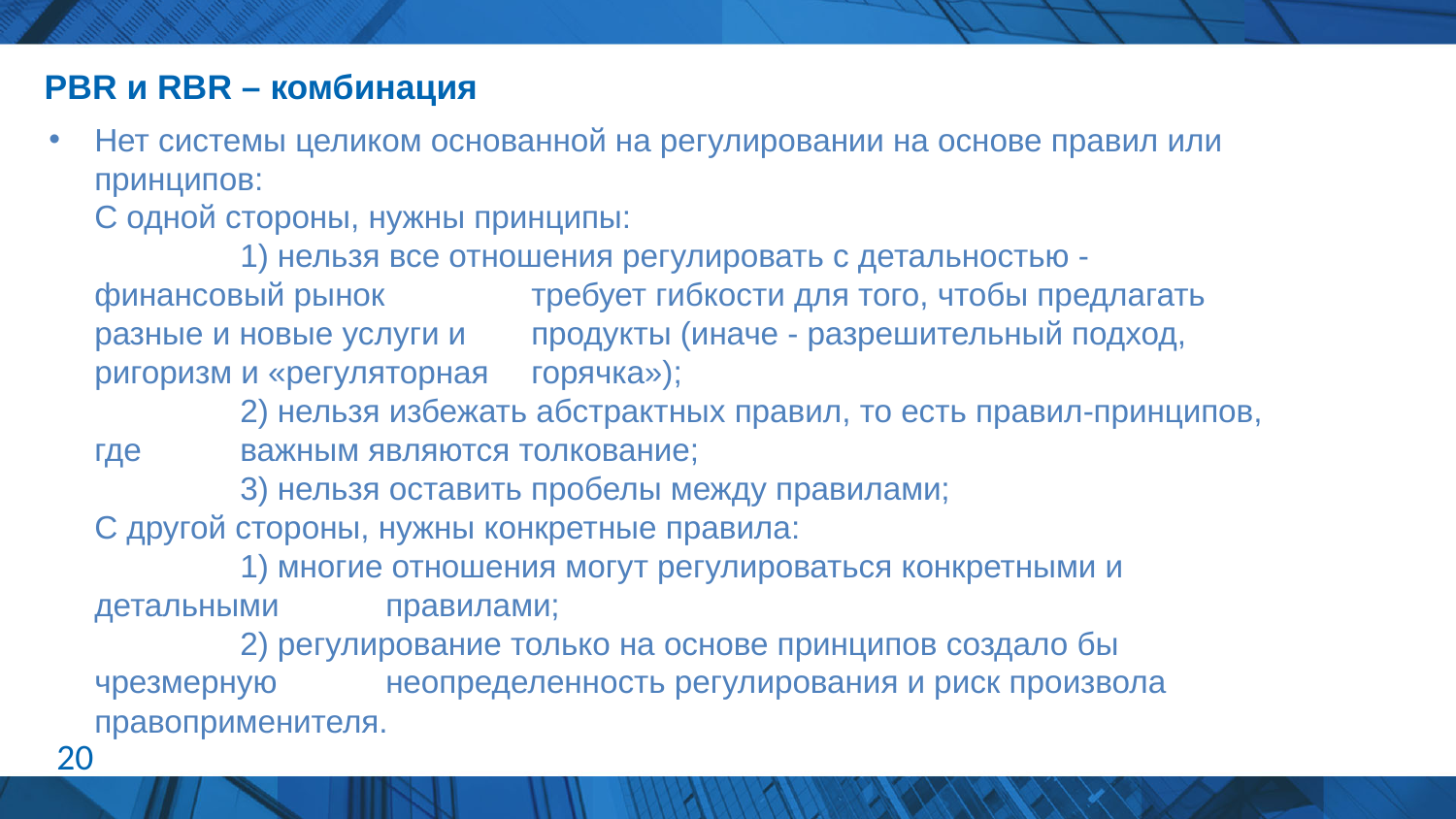

# PBR и RBR – комбинация
Нет системы целиком основанной на регулировании на основе правил или принципов:
	С одной стороны, нужны принципы:
		1) нельзя все отношения регулировать с детальностью - финансовый рынок 	требует гибкости для того, чтобы предлагать разные и новые услуги и 	продукты (иначе - разрешительный подход, ригоризм и «регуляторная 	горячка»);
		2) нельзя избежать абстрактных правил, то есть правил-принципов, где 	важным являются толкование;
		3) нельзя оставить пробелы между правилами;
	С другой стороны, нужны конкретные правила:
		1) многие отношения могут регулироваться конкретными и детальными 	правилами;
		2) регулирование только на основе принципов создало бы чрезмерную 	неопределенность регулирования и риск произвола правоприменителя.